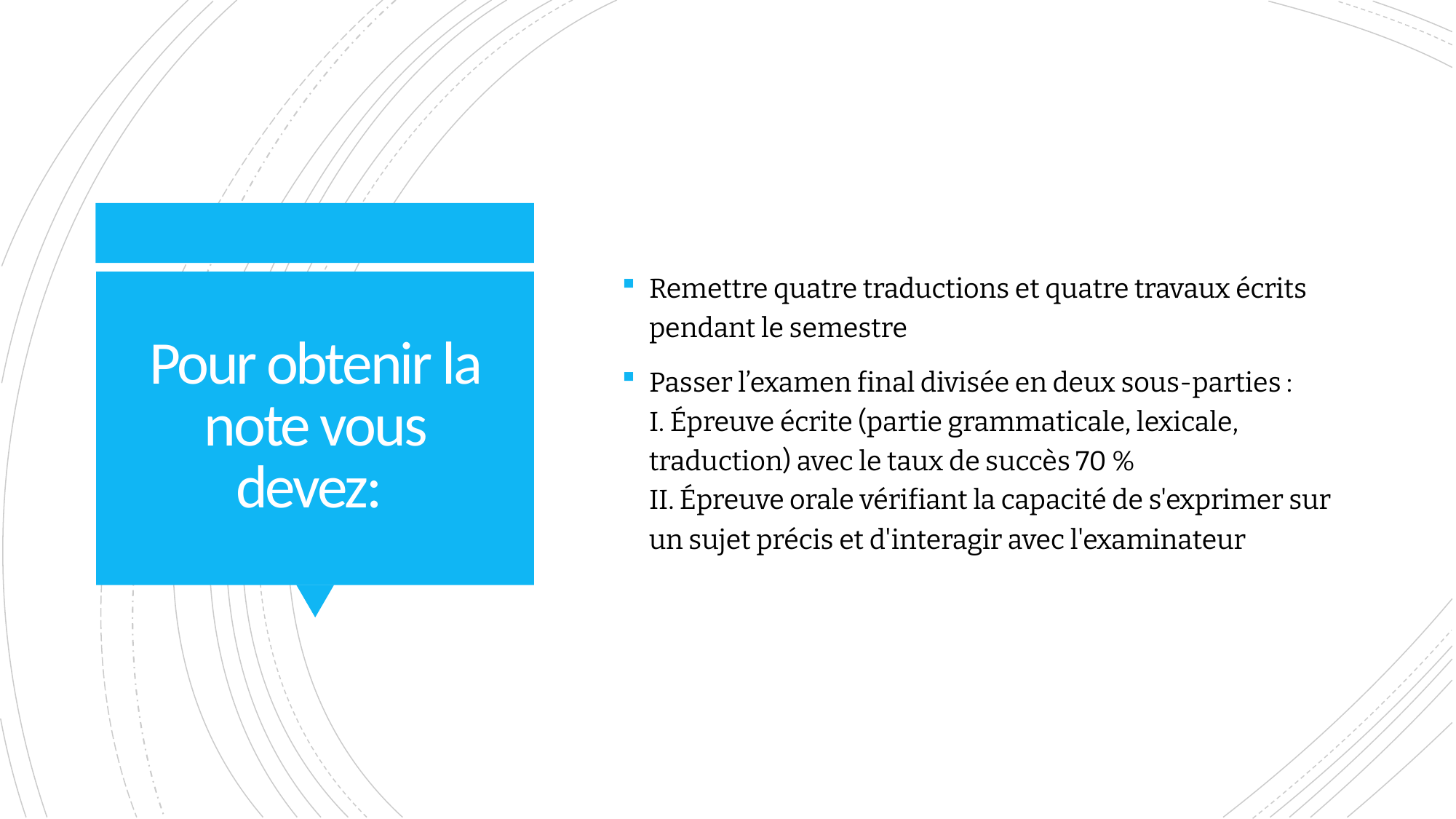

Remettre quatre traductions et quatre travaux écrits pendant le semestre
Passer l’examen final divisée en deux sous-parties :
I. Épreuve écrite (partie grammaticale, lexicale, traduction) avec le taux de succès 70 %
II. Épreuve orale vérifiant la capacité de s'exprimer sur un sujet précis et d'interagir avec l'examinateur
# Pour obtenir la note vous devez: